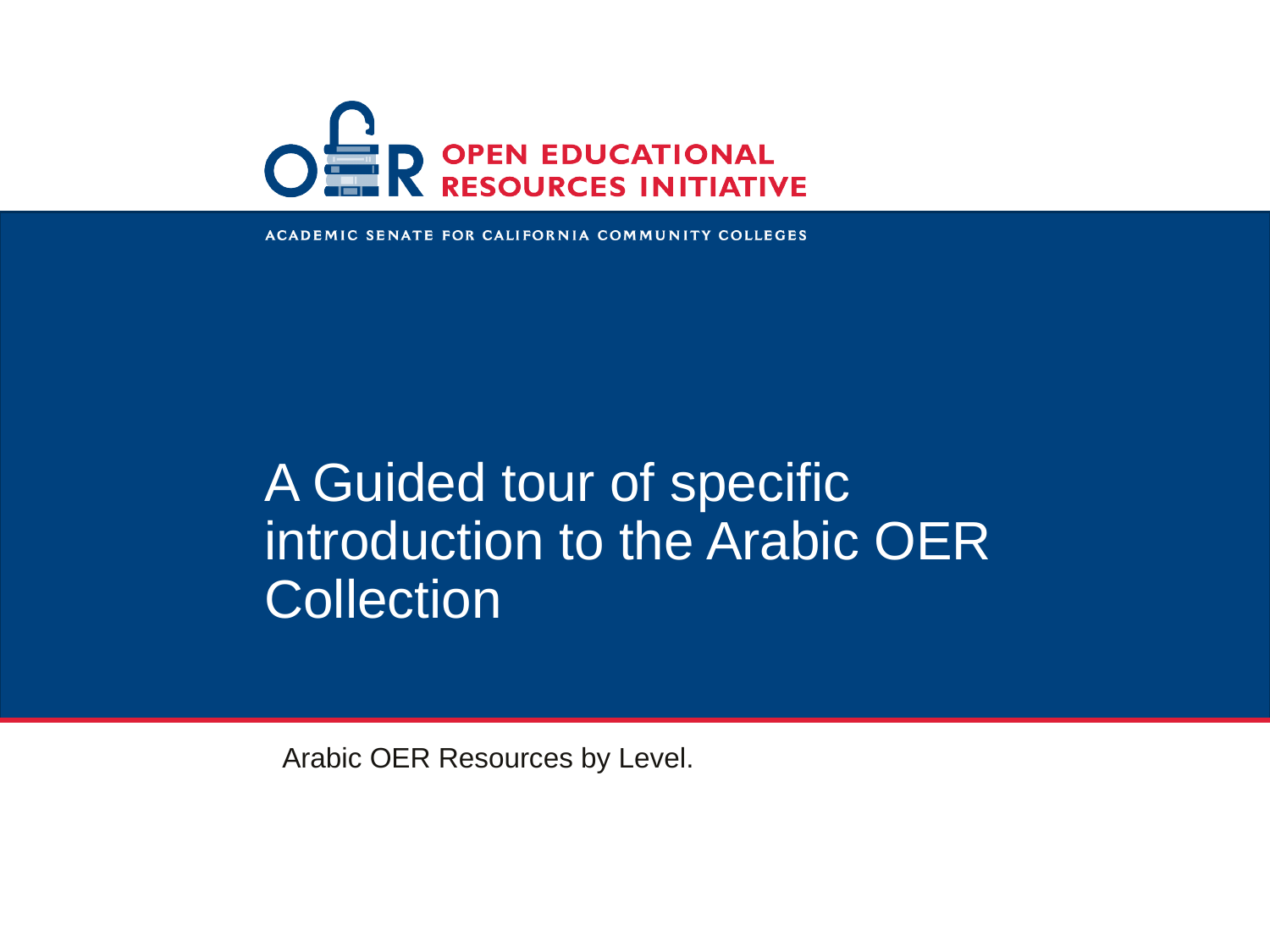

# A Guided tour of specific introduction to the Arabic OER Collection
Arabic OER Resources by Level.